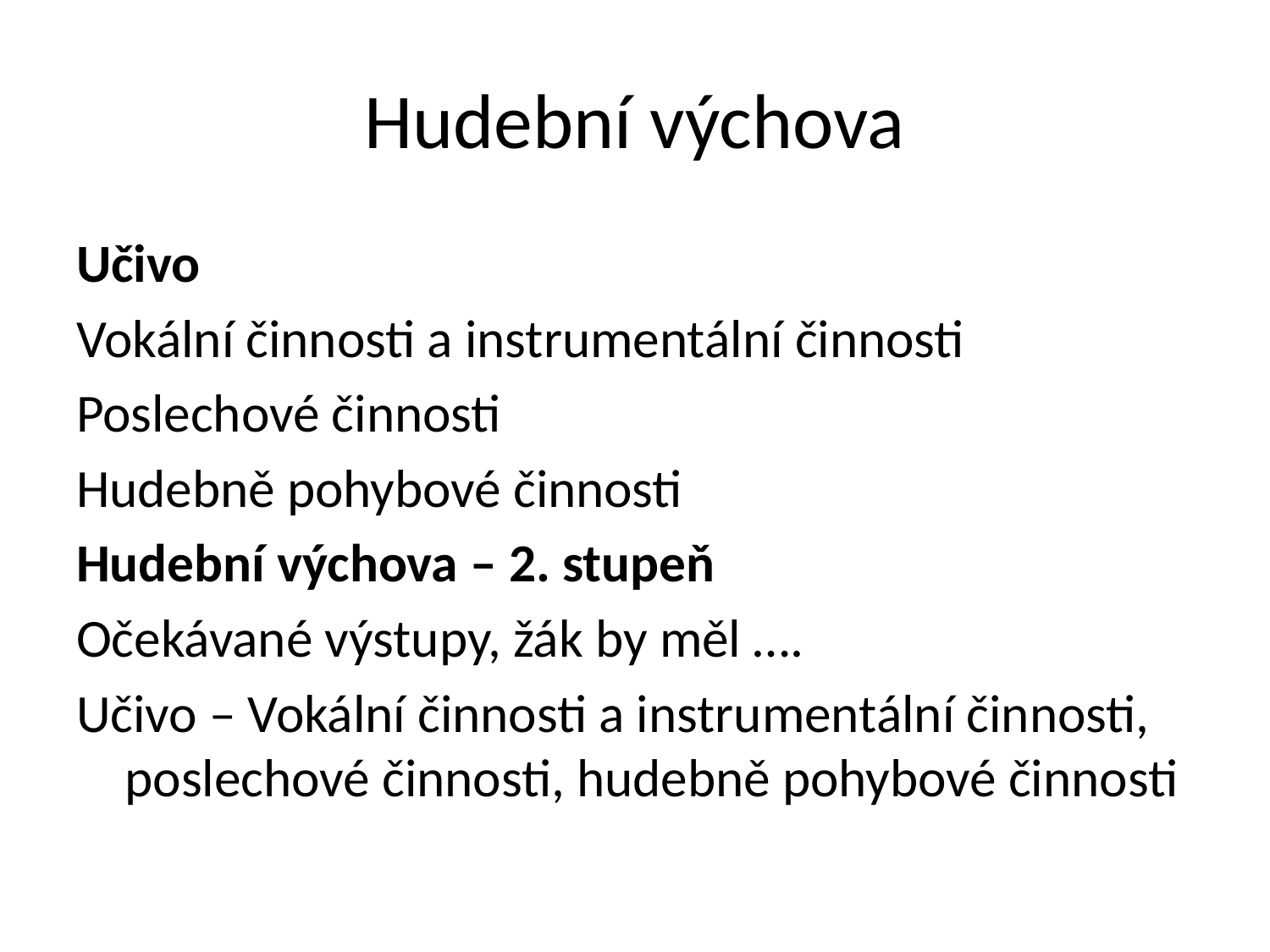

# Hudební výchova
Učivo
Vokální činnosti a instrumentální činnosti
Poslechové činnosti
Hudebně pohybové činnosti
Hudební výchova – 2. stupeň
Očekávané výstupy, žák by měl ….
Učivo – Vokální činnosti a instrumentální činnosti, poslechové činnosti, hudebně pohybové činnosti